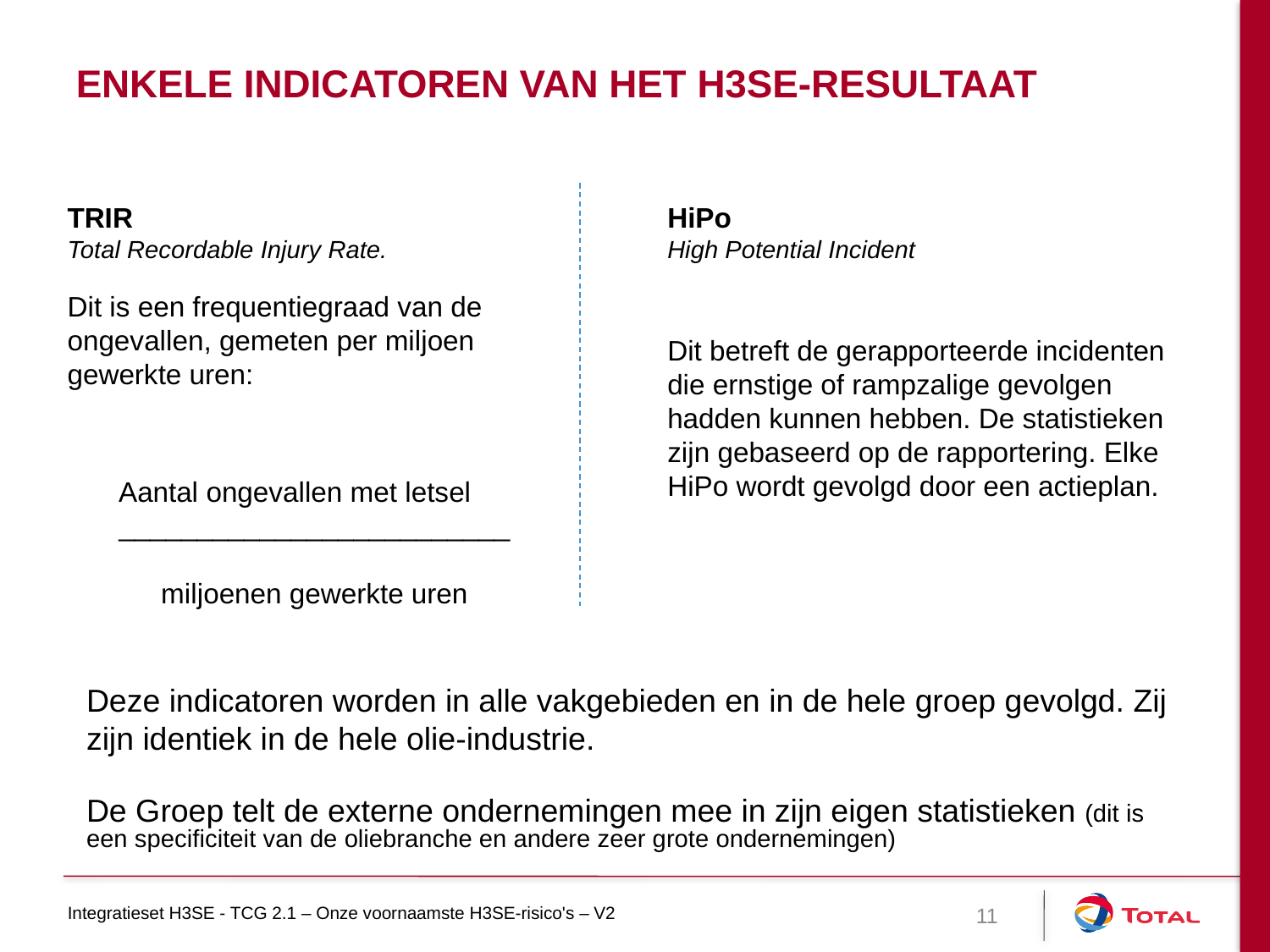

Enkele indicatoren van het H3SE-resultaat
TRIR
Total Recordable Injury Rate.

Dit is een frequentiegraad van de ongevallen, gemeten per miljoen gewerkte uren:

Aantal ongevallen met letsel      _________________________

miljoenen gewerkte uren

HiPo
High Potential Incident

Dit betreft de gerapporteerde incidenten die ernstige of rampzalige gevolgen hadden kunnen hebben. De statistieken zijn gebaseerd op de rapportering. Elke HiPo wordt gevolgd door een actieplan.

Deze indicatoren worden in alle vakgebieden en in de hele groep gevolgd. Zij zijn identiek in de hele olie-industrie.

De Groep telt de externe ondernemingen mee in zijn eigen statistieken (dit is een specificiteit van de oliebranche en andere zeer grote ondernemingen)

11
Integratieset H3SE - TCG 2.1 – Onze voornaamste H3SE-risico's – V2